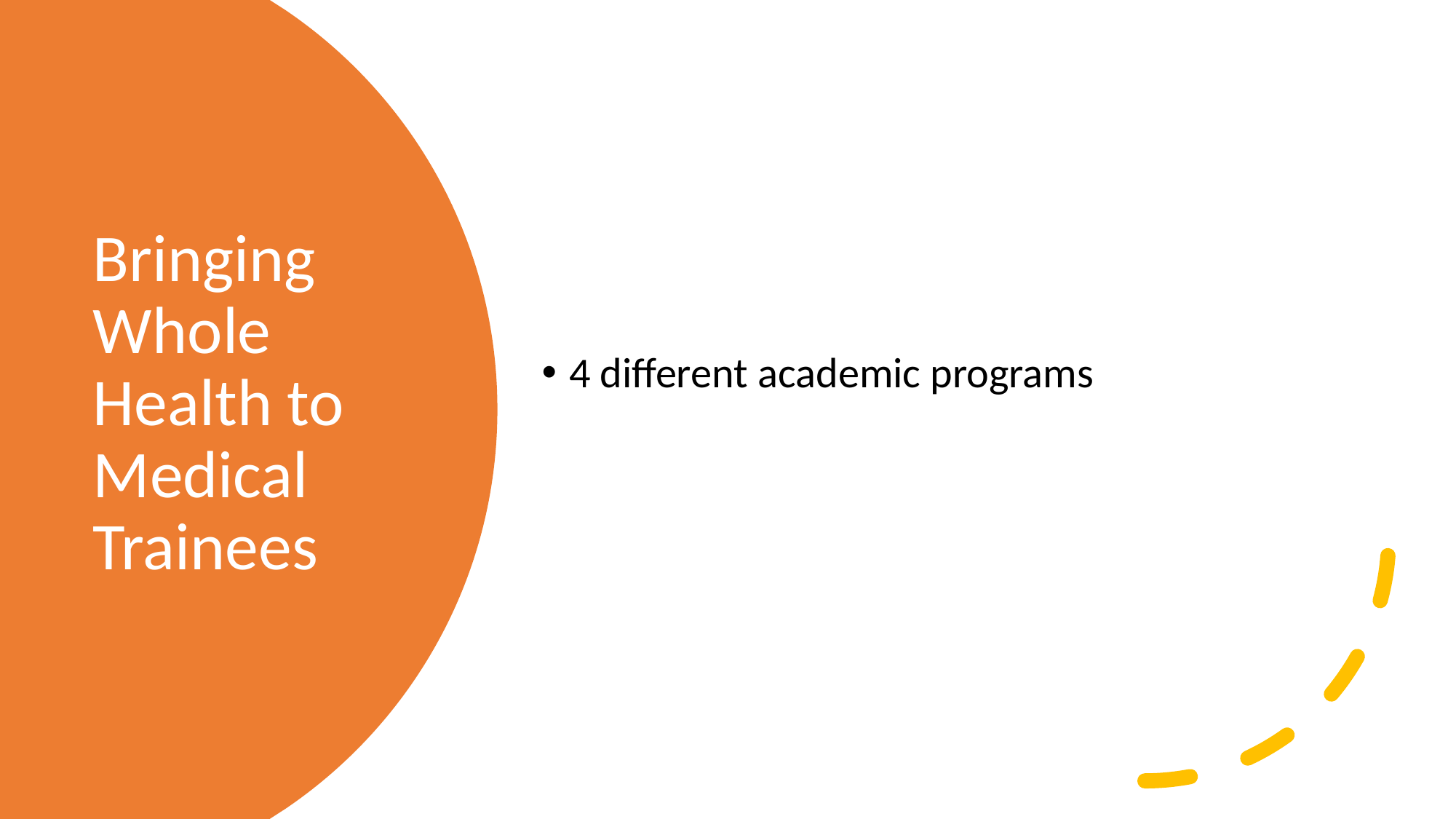

4 different academic programs

# Bringing Whole Health to Medical Trainees